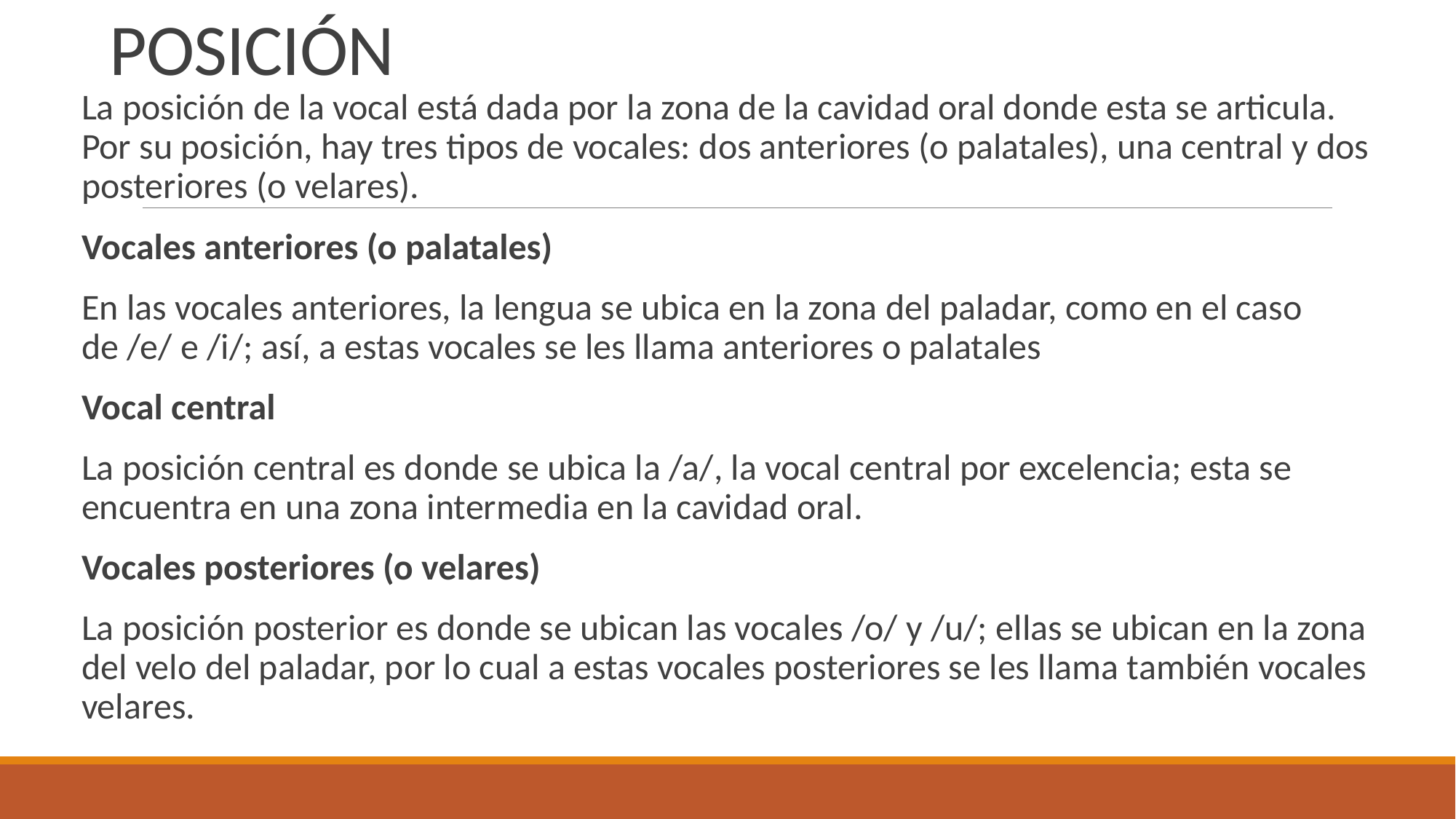

# POSICIÓN
La posición de la vocal está dada por la zona de la cavidad oral donde esta se articula. Por su posición, hay tres tipos de vocales: dos anteriores (o palatales), una central y dos posteriores (o velares).
Vocales anteriores (o palatales)
En las vocales anteriores, la lengua se ubica en la zona del paladar, como en el caso de /e/ e /i/; así, a estas vocales se les llama anteriores o palatales
Vocal central
La posición central es donde se ubica la /a/, la vocal central por excelencia; esta se encuentra en una zona intermedia en la cavidad oral.
Vocales posteriores (o velares)
La posición posterior es donde se ubican las vocales /o/ y /u/; ellas se ubican en la zona del velo del paladar, por lo cual a estas vocales posteriores se les llama también vocales velares.